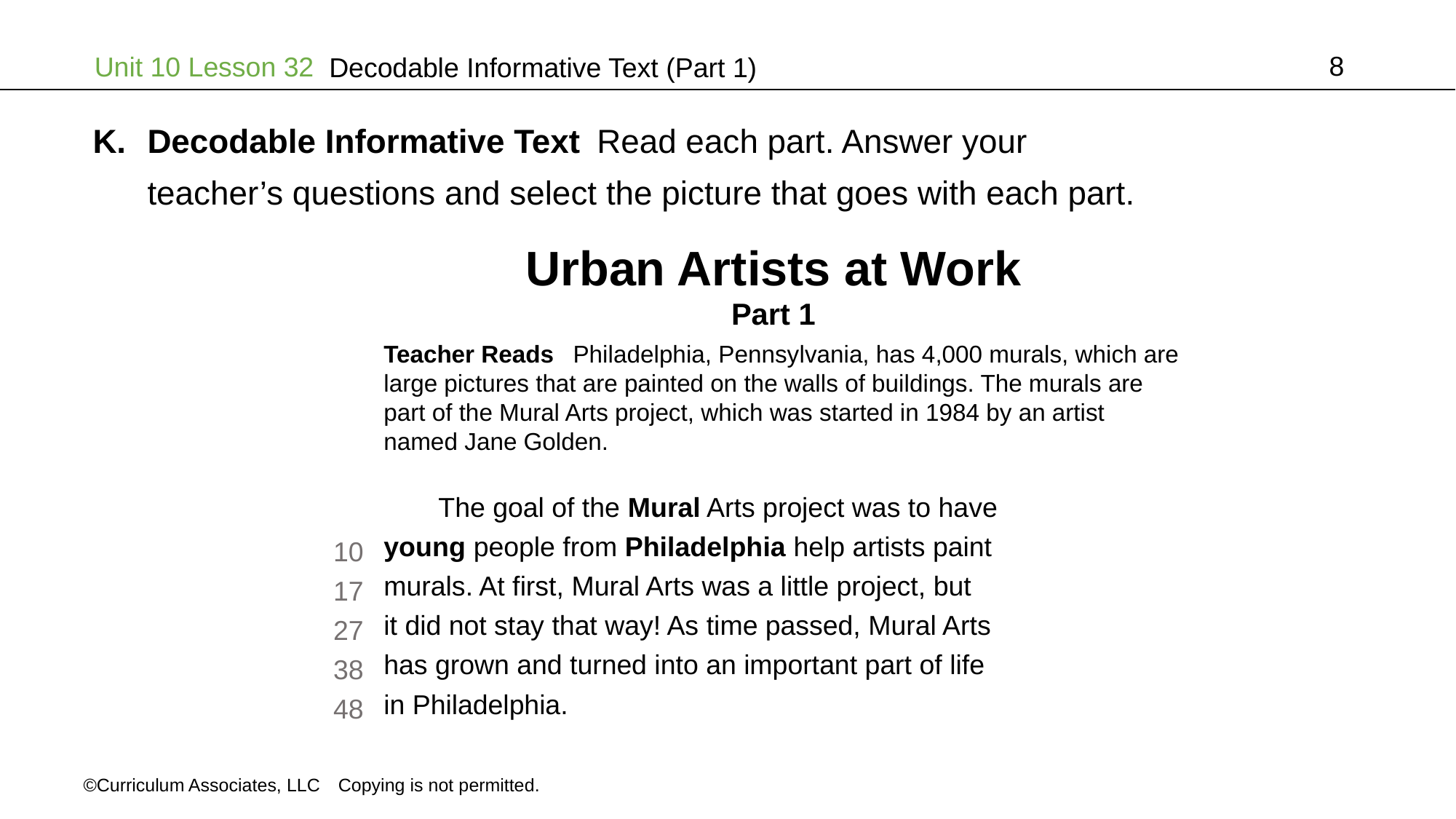

8
# Decodable Informative Text (Part 1)
Decodable Informative Text Read each part. Answer your
teacher’s questions and select the picture that goes with each part.
Urban Artists at Work
Part 1

Teacher Reads  Philadelphia, Pennsylvania, has 4,000 murals, which are
large pictures that are painted on the walls of buildings. The murals are
part of the Mural Arts project, which was started in 1984 by an artist
named Jane Golden.
The goal of the Mural Arts project was to have
young people from Philadelphia help artists paint
murals. At first, Mural Arts was a little project, but
it did not stay that way! As time passed, Mural Arts
has grown and turned into an important part of life
in Philadelphia.

10
17
27
38
48